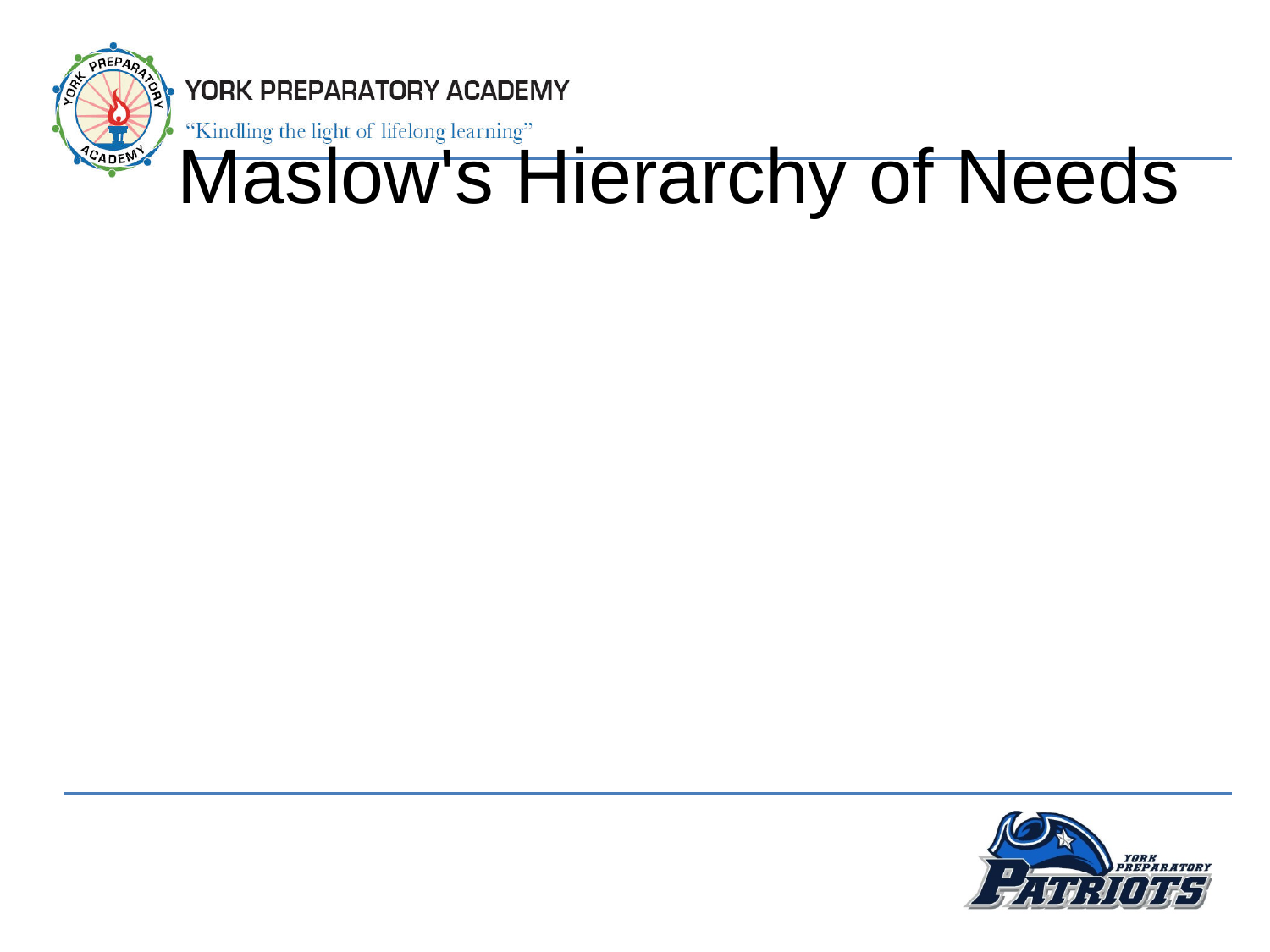

# Maslow's Hierarchy of Needs
A basic assumption of this model is that humans are perpetually wanting
the level does not need to be fully satisfied only that it must be partially or adequately satisfied